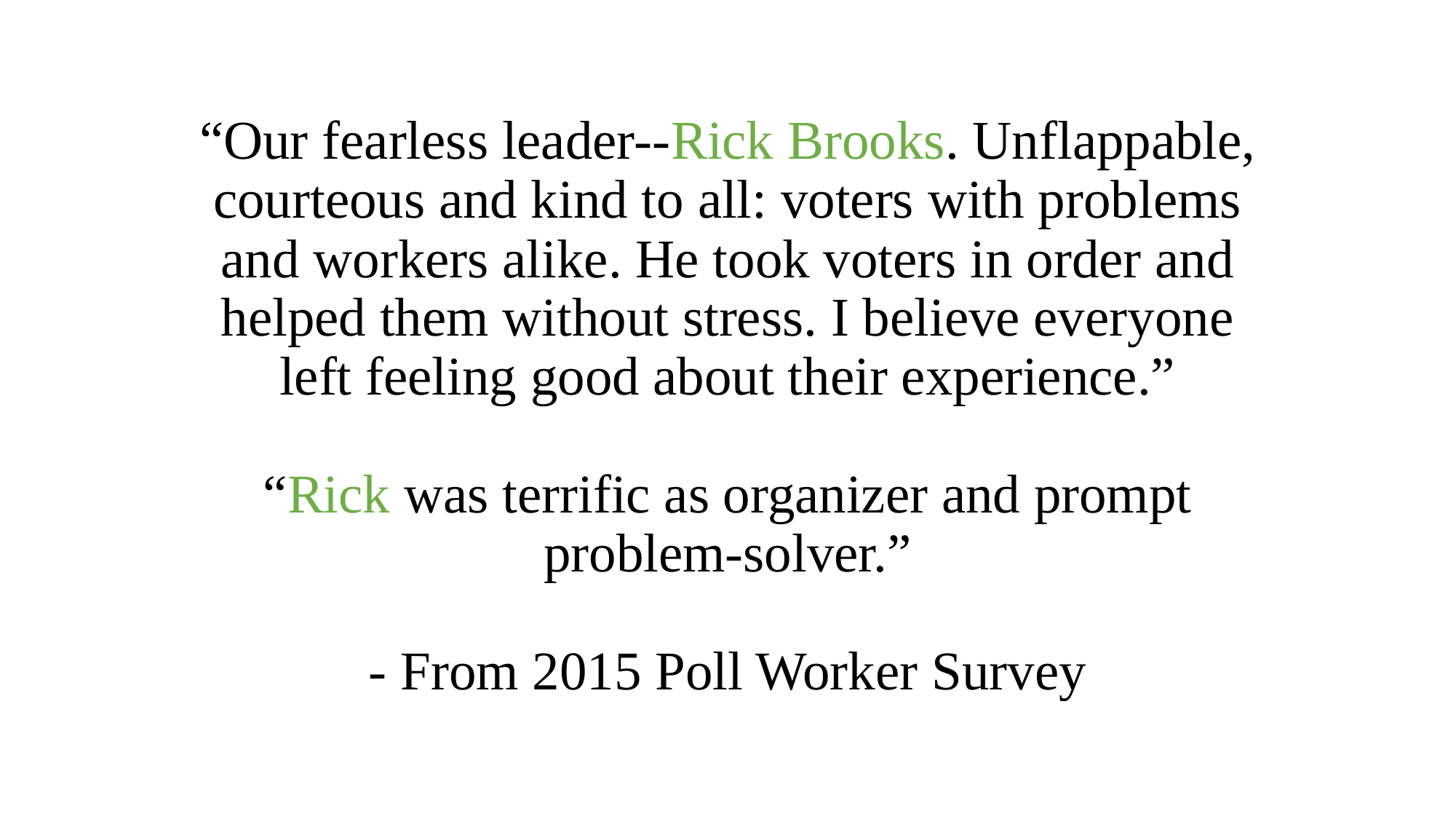

# “Our fearless leader--Rick Brooks. Unflappable, courteous and kind to all: voters with problems and workers alike. He took voters in order and helped them without stress. I believe everyone left feeling good about their experience.” “Rick was terrific as organizer and prompt problem-solver.” - From 2015 Poll Worker Survey